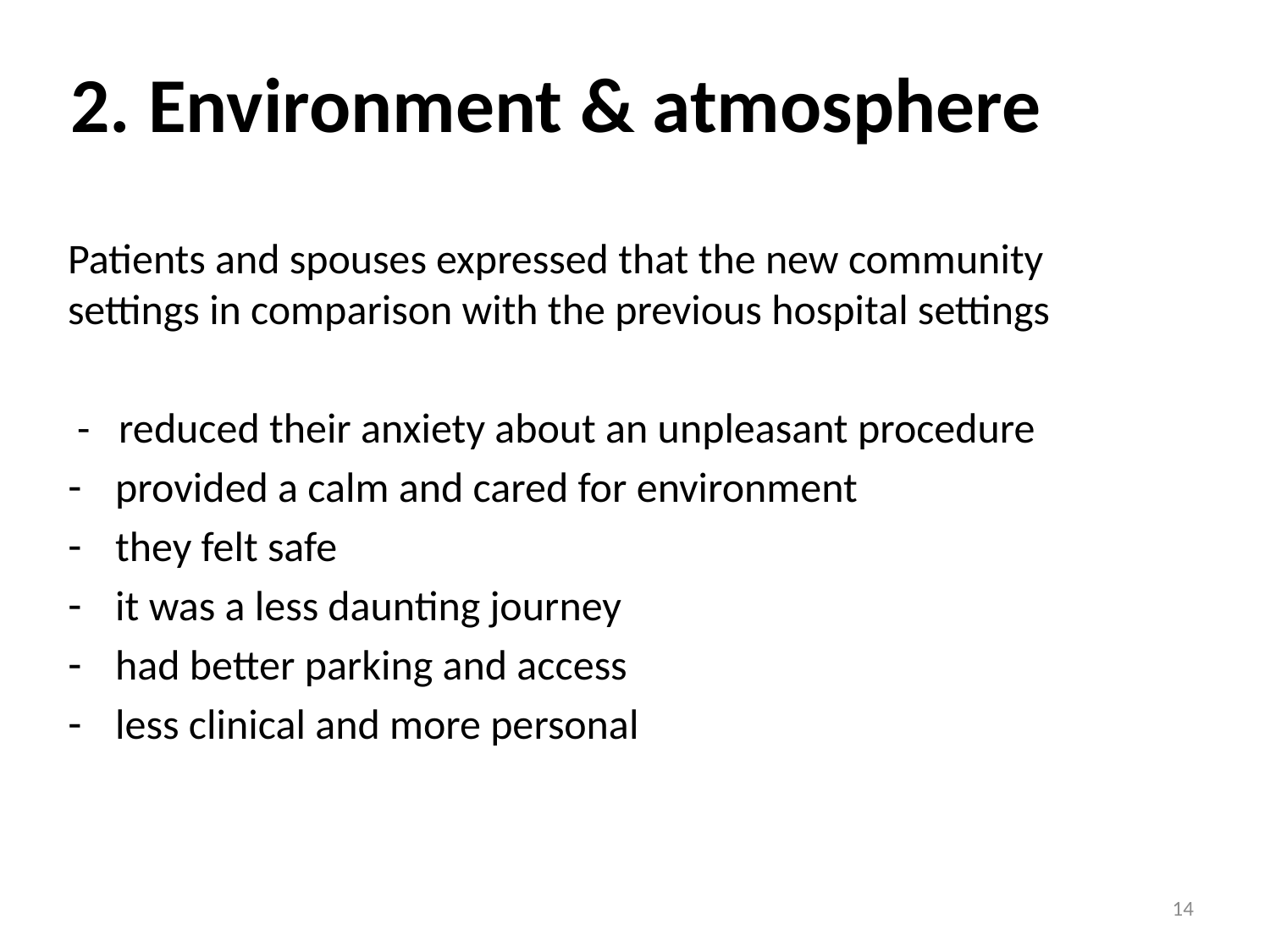

# 2. Environment & atmosphere
Patients and spouses expressed that the new community settings in comparison with the previous hospital settings

 -   reduced their anxiety about an unpleasant procedure
provided a calm and cared for environment
they felt safe
it was a less daunting journey
had better parking and access
less clinical and more personal

14